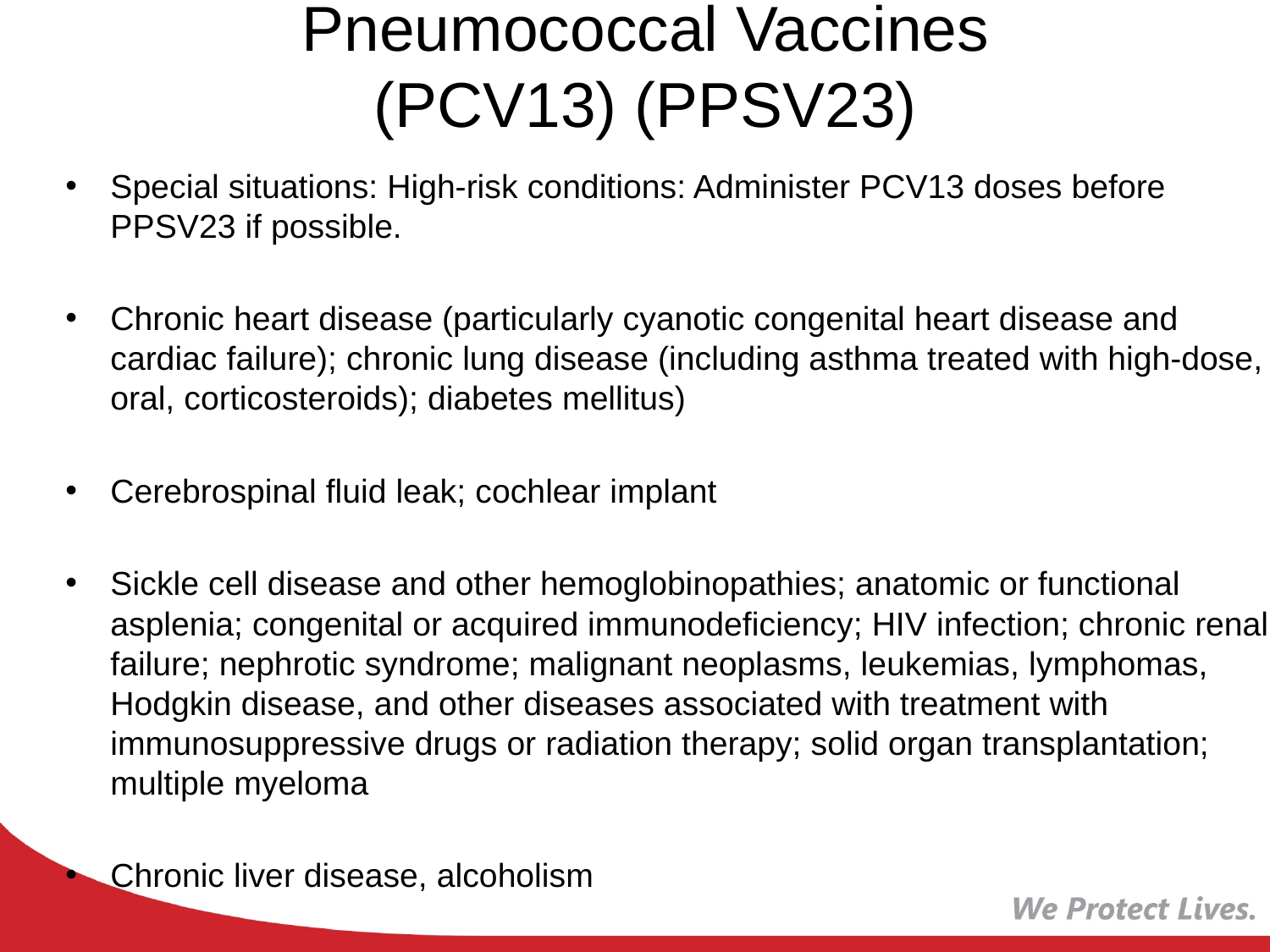

# Pneumococcal Vaccines (PCV13) (PPSV23)
Special situations: High-risk conditions: Administer PCV13 doses before PPSV23 if possible.

Chronic heart disease (particularly cyanotic congenital heart disease and cardiac failure); chronic lung disease (including asthma treated with high-dose, oral, corticosteroids); diabetes mellitus)

Cerebrospinal fluid leak; cochlear implant

Sickle cell disease and other hemoglobinopathies; anatomic or functional asplenia; congenital or acquired immunodeficiency; HIV infection; chronic renal failure; nephrotic syndrome; malignant neoplasms, leukemias, lymphomas, Hodgkin disease, and other diseases associated with treatment with immunosuppressive drugs or radiation therapy; solid organ transplantation; multiple myeloma

Chronic liver disease, alcoholism